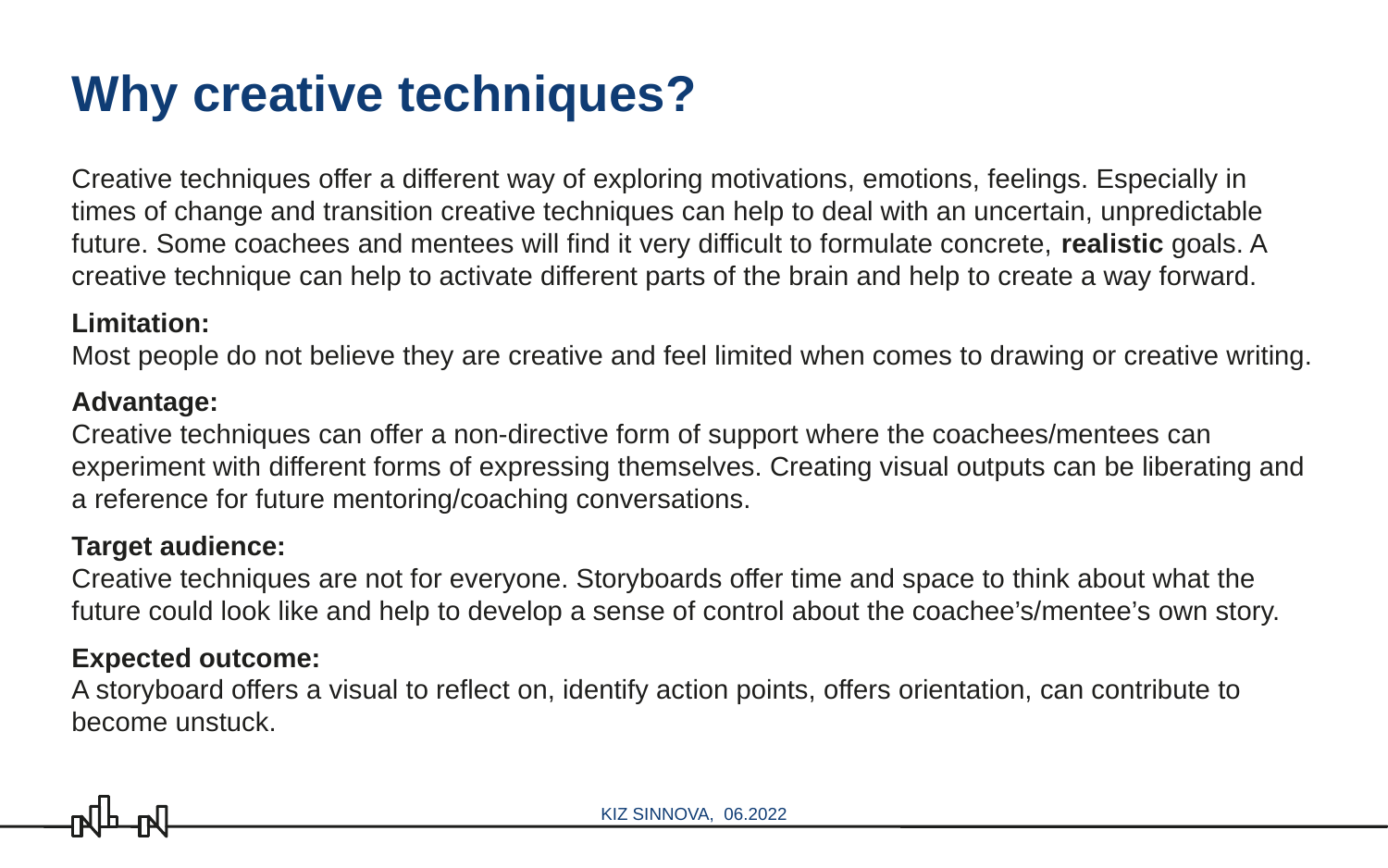

# Why creative techniques?
Creative techniques offer a different way of exploring motivations, emotions, feelings. Especially in times of change and transition creative techniques can help to deal with an uncertain, unpredictable future. Some coachees and mentees will find it very difficult to formulate concrete, realistic goals. A creative technique can help to activate different parts of the brain and help to create a way forward.
Limitation:
Most people do not believe they are creative and feel limited when comes to drawing or creative writing.
Advantage:
Creative techniques can offer a non-directive form of support where the coachees/mentees can experiment with different forms of expressing themselves. Creating visual outputs can be liberating and a reference for future mentoring/coaching conversations.
Target audience:
Creative techniques are not for everyone. Storyboards offer time and space to think about what the future could look like and help to develop a sense of control about the coachee’s/mentee’s own story.
Expected outcome:
A storyboard offers a visual to reflect on, identify action points, offers orientation, can contribute to become unstuck.
KIZ SINNOVA,  06.2022